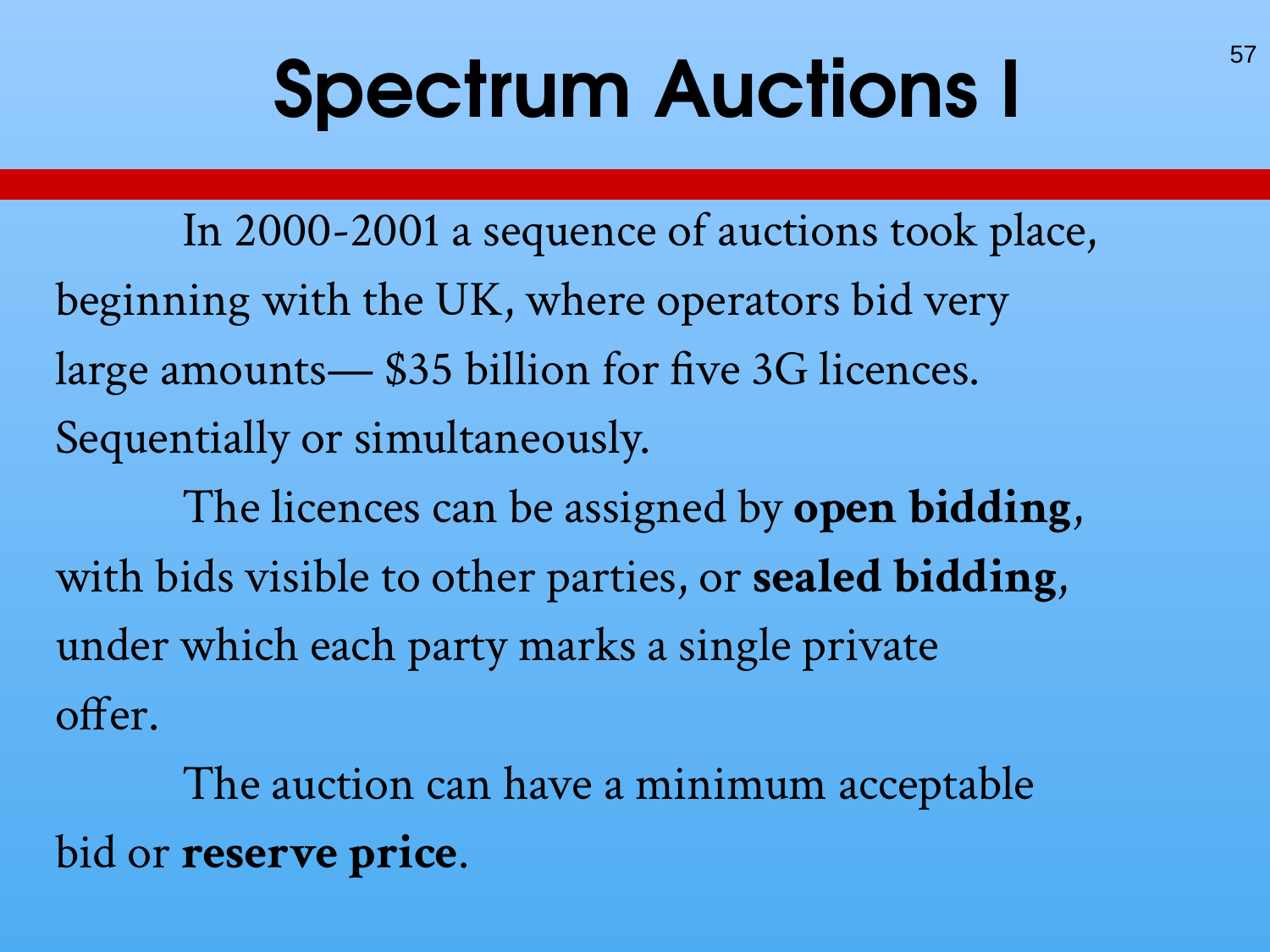

# Spectrum Auctions I
57
	In 2000-2001 a sequence of auctions took place,
beginning with the UK, where operators bid very
large amounts— $35 billion for five 3G licences.
Sequentially or simultaneously.
	The licences can be assigned by open bidding,
with bids visible to other parties, or sealed bidding,
under which each party marks a single private
offer.
	The auction can have a minimum acceptable
bid or reserve price.